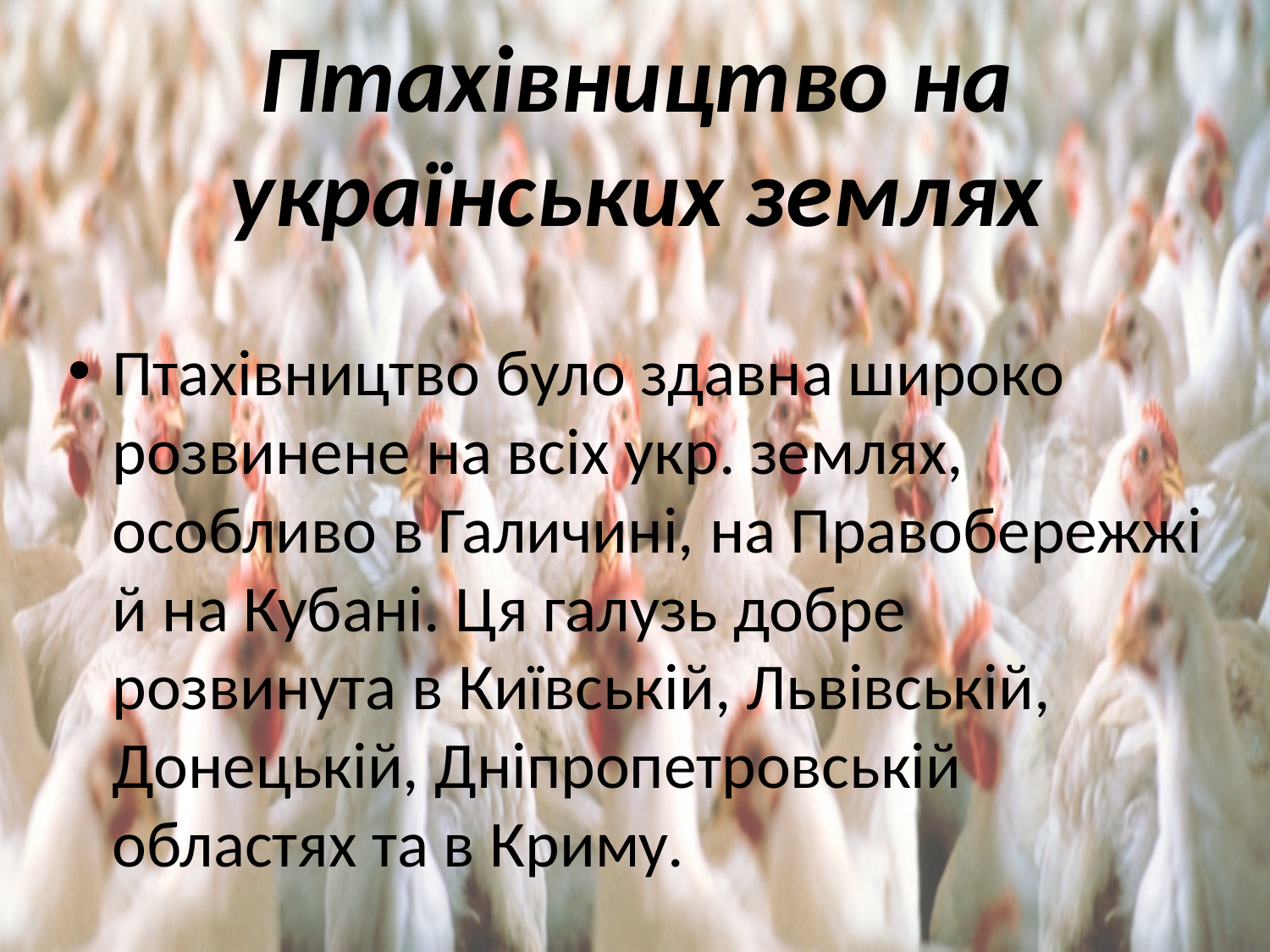

# Птахівництво на українських землях
Птахівництво було здавна широко розвинене на всіх укр. землях, особливо в Галичині, на Правобережжі й на Кубані. Ця галузь добре розвинута в Київській, Львівській, Донецькій, Дніпропетровській областях та в Криму.